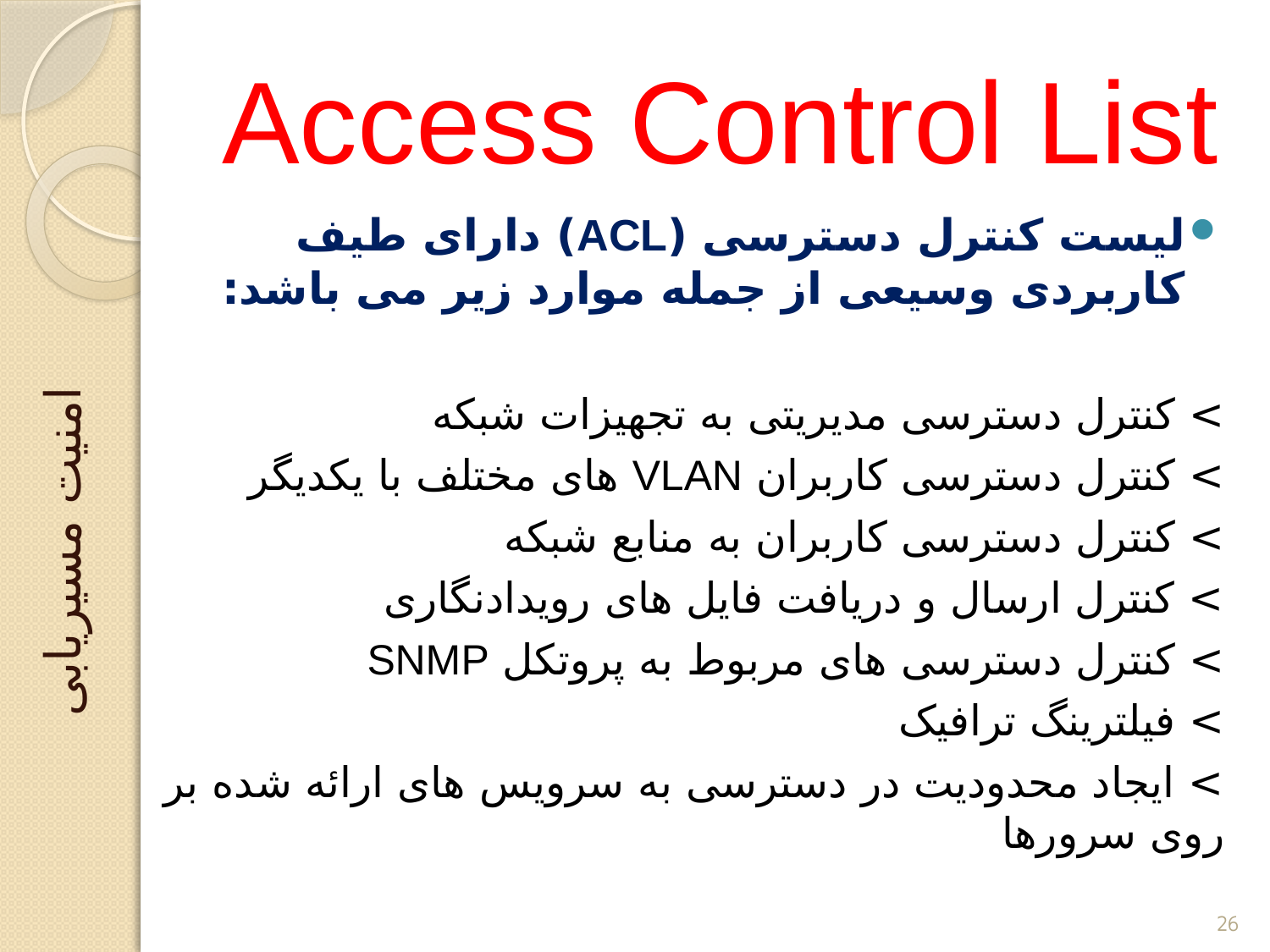

# Access Control List
لیست کنترل دسترسی (ACL) دارای طیف کاربردی وسیعی از جمله موارد زیر می باشد:

> کنترل دسترسی مدیریتی به تجهیزات شبکه
> کنترل دسترسی کاربران VLAN های مختلف با یکدیگر
> کنترل دسترسی کاربران به منابع شبکه
> کنترل ارسال و دریافت فایل های رویدادنگاری
> کنترل دسترسی های مربوط به پروتکل SNMP
> فیلترینگ ترافیک
> ایجاد محدودیت در دسترسی به سرویس های ارائه شده بر روی سرورها

امنیت مسیریابی
26